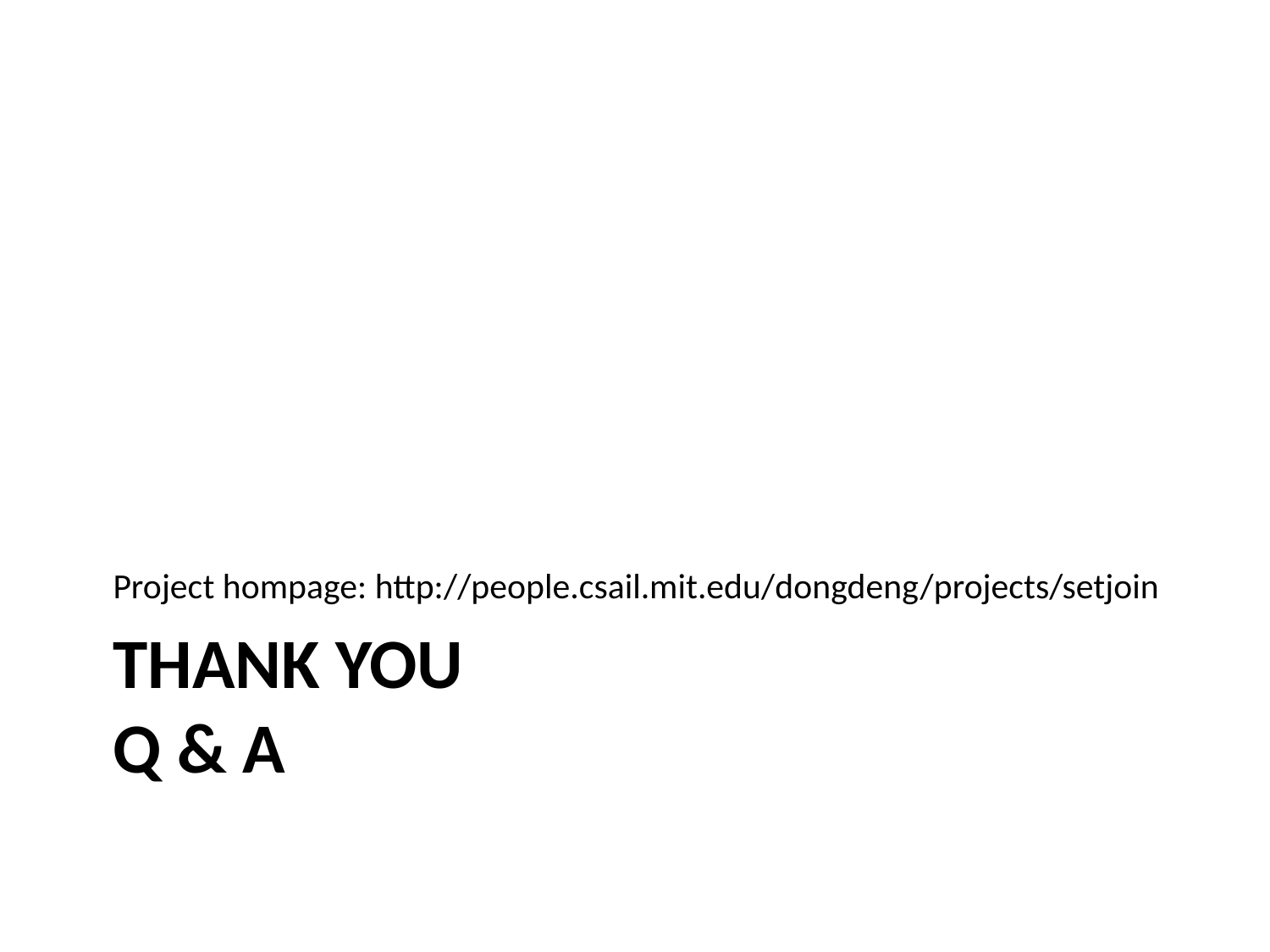

Project hompage: http://people.csail.mit.edu/dongdeng/projects/setjoin
# Thank you Q & A